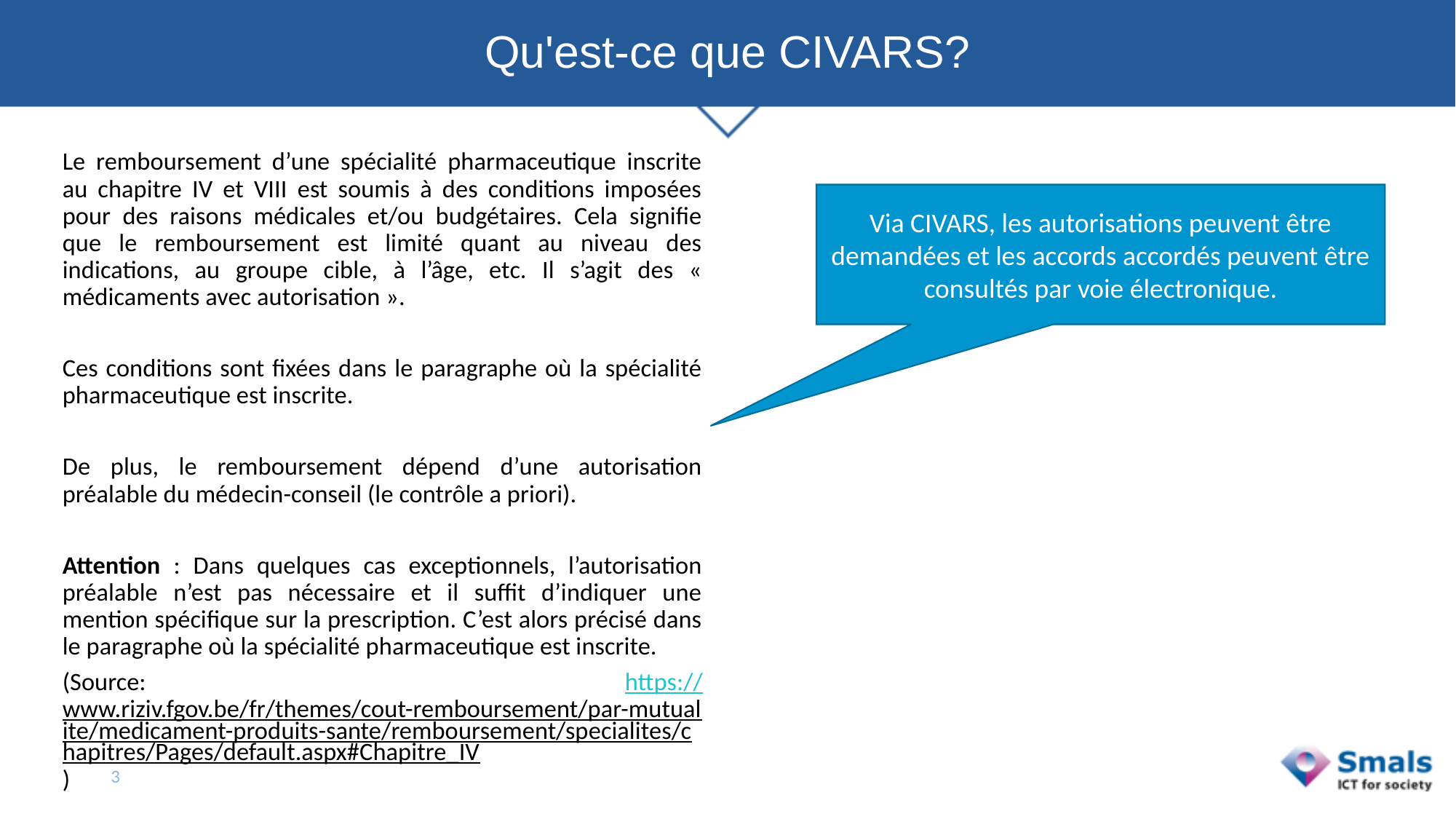

# Qu'est-ce que CIVARS?
Le remboursement d’une spécialité pharmaceutique inscrite au chapitre IV et VIII est soumis à des conditions imposées pour des raisons médicales et/ou budgétaires. Cela signifie que le remboursement est limité quant au niveau des indications, au groupe cible, à l’âge, etc. Il s’agit des « médicaments avec autorisation ».

Ces conditions sont fixées dans le paragraphe où la spécialité pharmaceutique est inscrite.

De plus, le remboursement dépend d’une autorisation préalable du médecin-conseil (le contrôle a priori).

Attention : Dans quelques cas exceptionnels, l’autorisation préalable n’est pas nécessaire et il suffit d’indiquer une mention spécifique sur la prescription. C’est alors précisé dans le paragraphe où la spécialité pharmaceutique est inscrite.
(Source: https://www.riziv.fgov.be/fr/themes/cout-remboursement/par-mutualite/medicament-produits-sante/remboursement/specialites/chapitres/Pages/default.aspx#Chapitre_IV)

Via CIVARS, les autorisations peuvent être demandées et les accords accordés peuvent être consultés par voie électronique.